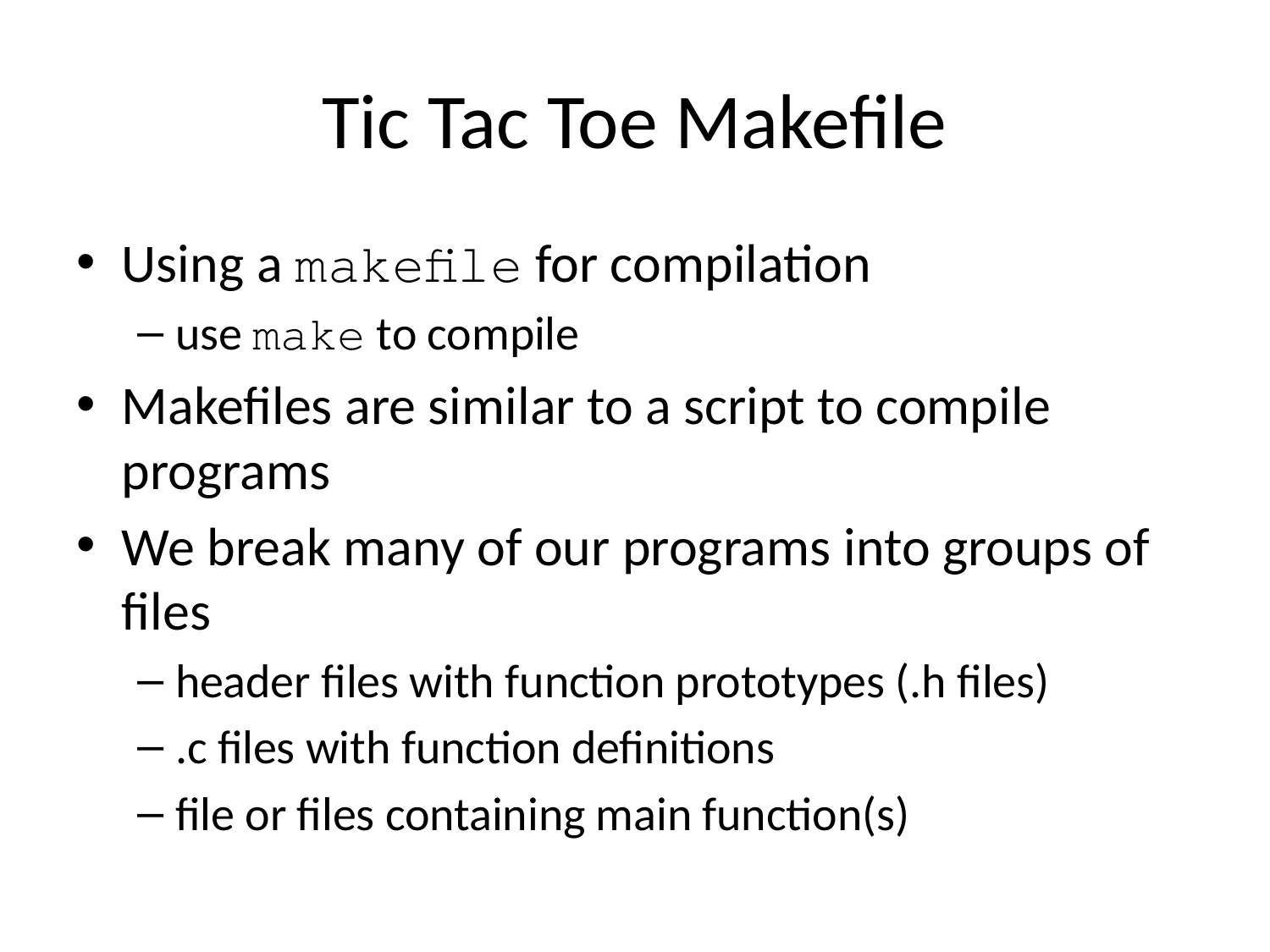

# Tic Tac Toe Makefile
Using a makefile for compilation
use make to compile
Makefiles are similar to a script to compile programs
We break many of our programs into groups of files
header files with function prototypes (.h files)
.c files with function definitions
file or files containing main function(s)